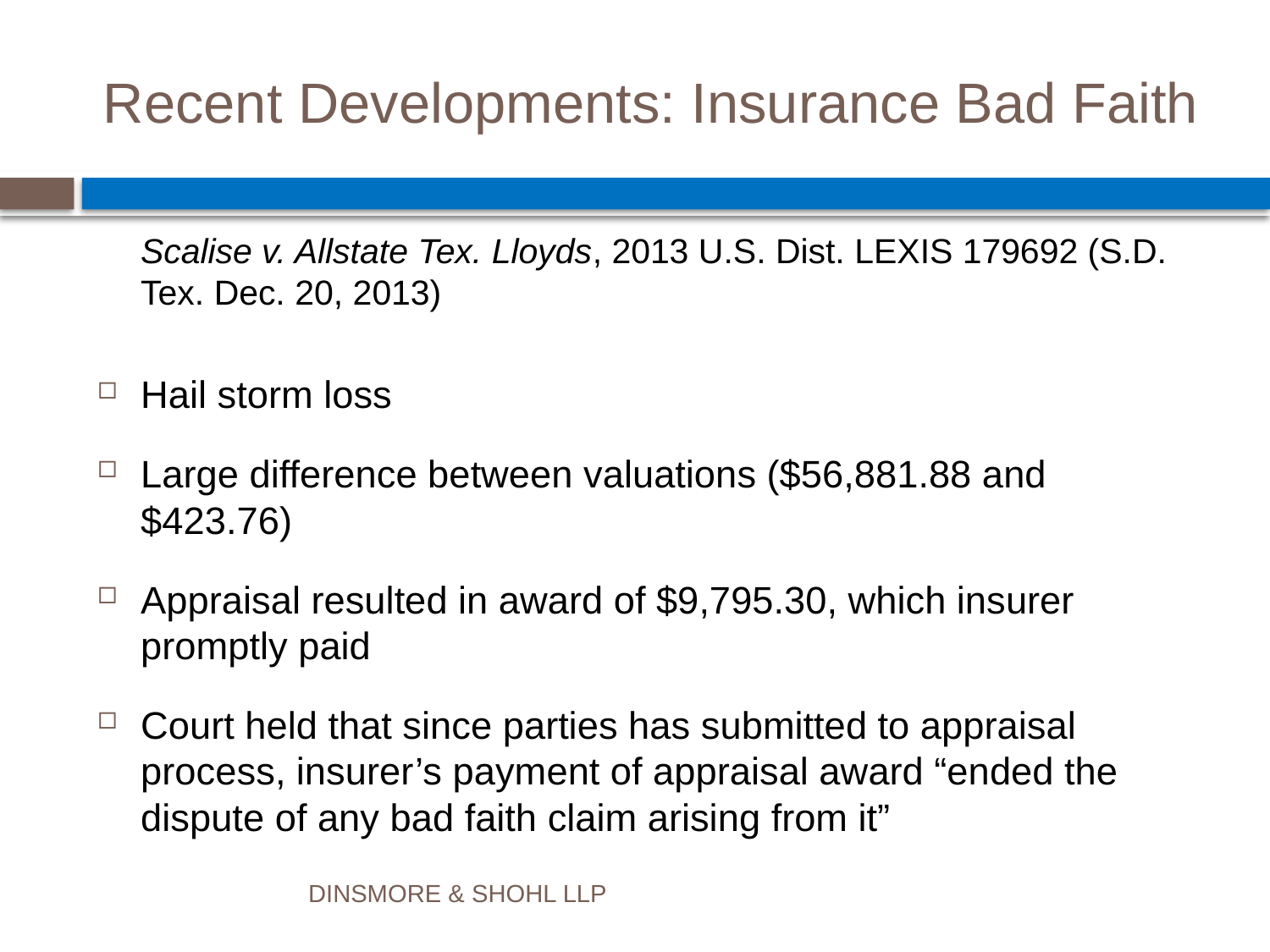

# Recent Developments: Insurance Bad Faith
	Scalise v. Allstate Tex. Lloyds, 2013 U.S. Dist. LEXIS 179692 (S.D. Tex. Dec. 20, 2013)

Hail storm loss
Large difference between valuations ($56,881.88 and $423.76)
Appraisal resulted in award of $9,795.30, which insurer promptly paid
Court held that since parties has submitted to appraisal process, insurer’s payment of appraisal award “ended the dispute of any bad faith claim arising from it”

DINSMORE & SHOHL LLP